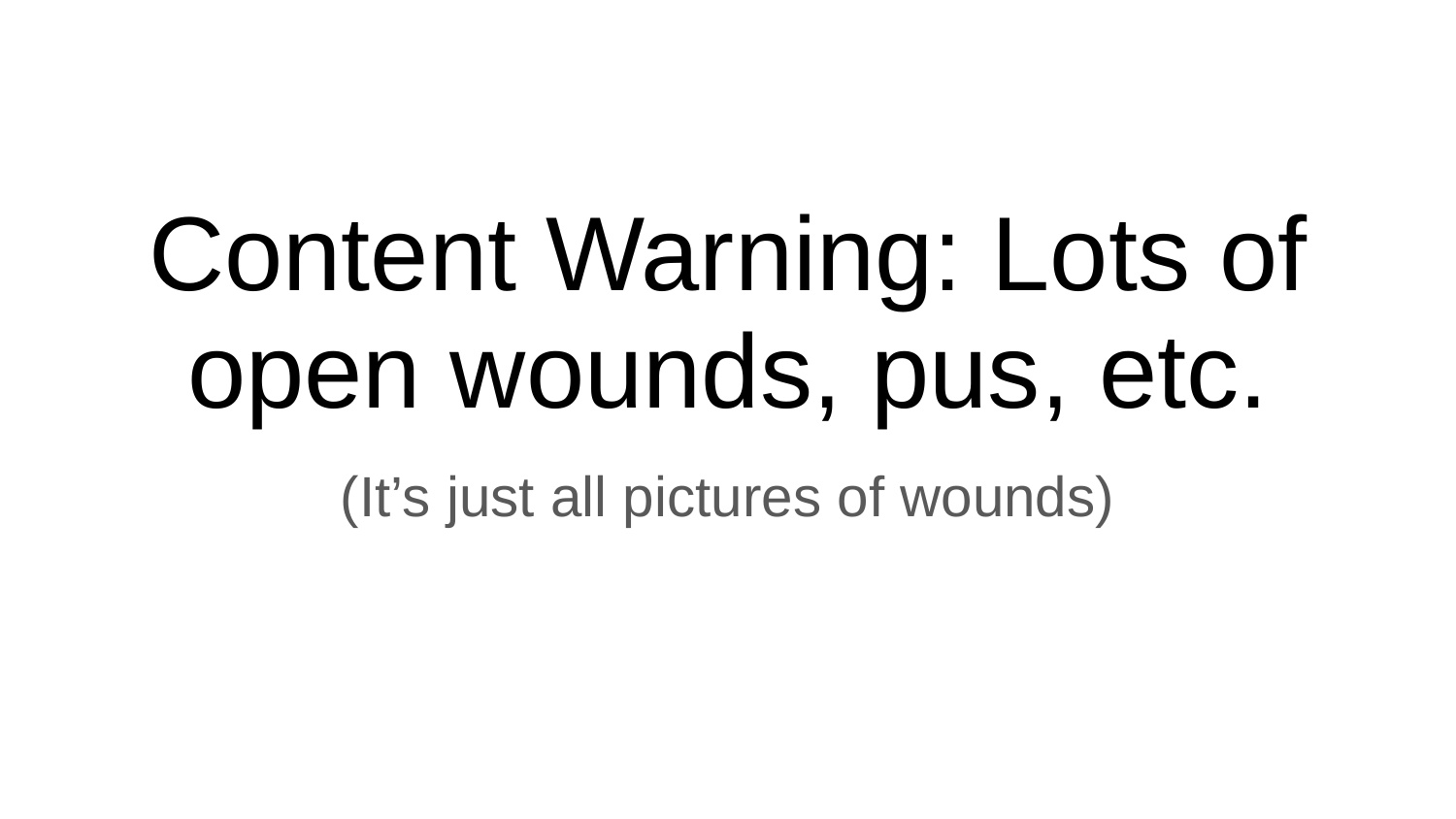

# Content Warning: Lots of open wounds, pus, etc.
(It’s just all pictures of wounds)